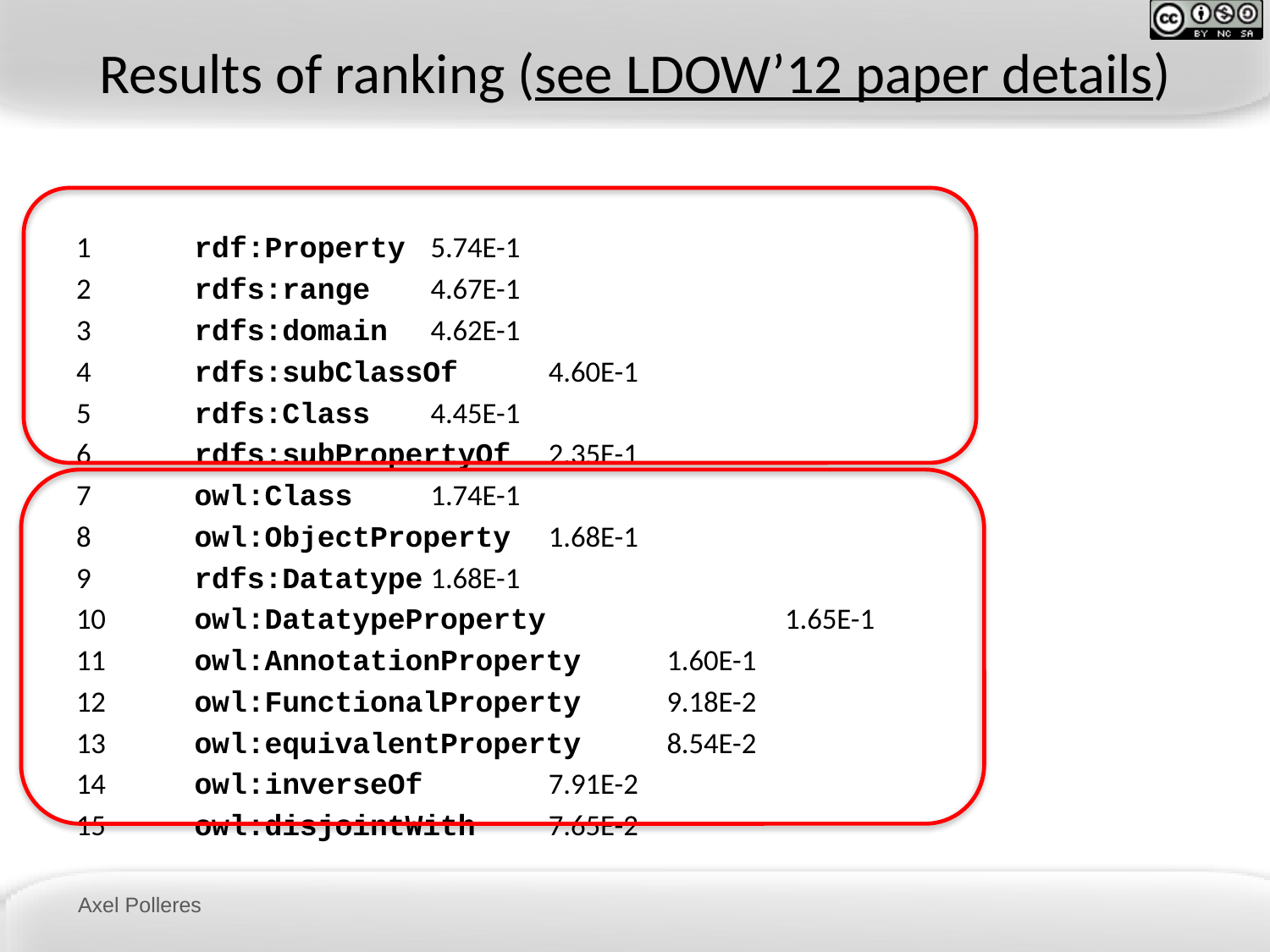

# Results of ranking (see LDOW’12 paper details)

1 	rdf:Property 				5.74E-1
2 	rdfs:range 				4.67E-1
3 	rdfs:domain 				4.62E-1
4 	rdfs:subClassOf 			4.60E-1
5 	rdfs:Class 				4.45E-1
6 	rdfs:subPropertyOf 		2.35E-1
7 	owl:Class 					1.74E-1
8 	owl:ObjectProperty		1.68E-1
9 	rdfs:Datatype 				1.68E-1
10 	owl:DatatypeProperty 		1.65E-1
11 	owl:AnnotationProperty 	1.60E-1
12 	owl:FunctionalProperty 	9.18E-2
13 	owl:equivalentProperty 	8.54E-2
14 	owl:inverseOf 				7.91E-2
15 	owl:disjointWith 			7.65E-2